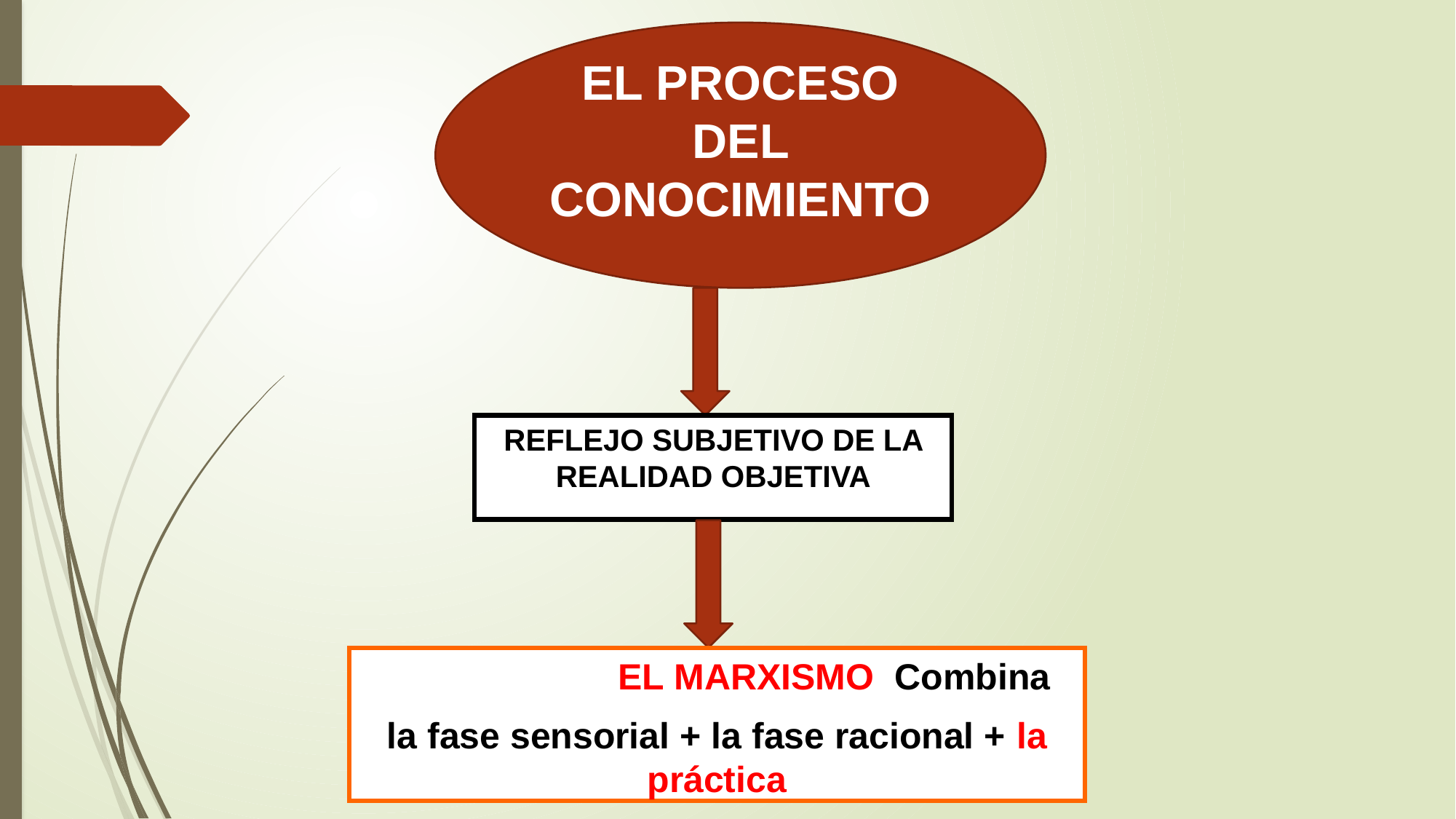

EL PROCESO DEL CONOCIMIENTO

REFLEJO SUBJETIVO DE LA REALIDAD OBJETIVA

                                           EL MARXISMO  Combina
la fase sensorial + la fase racional + la práctica